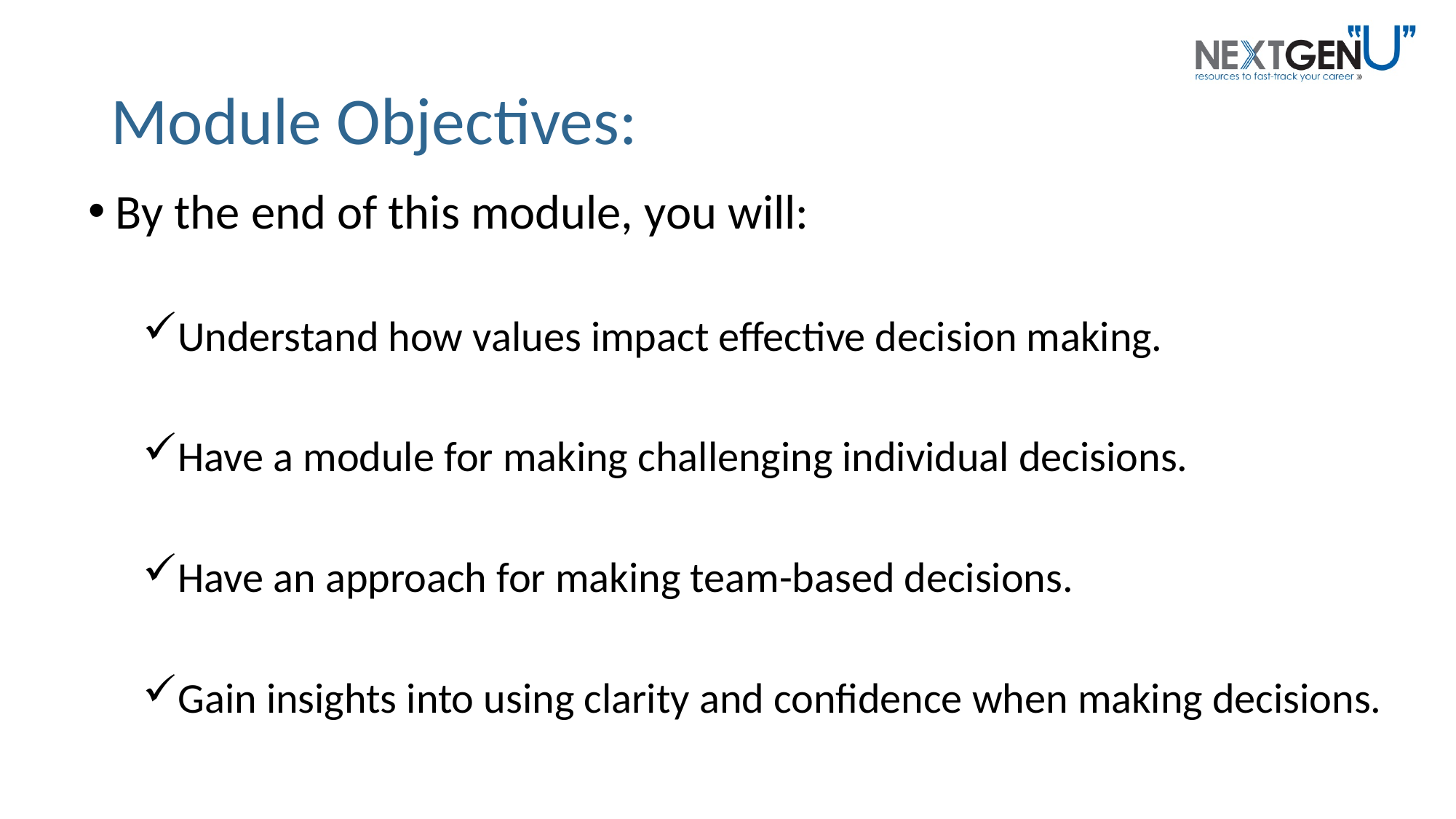

# Module Objectives:
By the end of this module, you will:

Understand how values impact effective decision making.

Have a module for making challenging individual decisions.

Have an approach for making team-based decisions.

Gain insights into using clarity and confidence when making decisions.